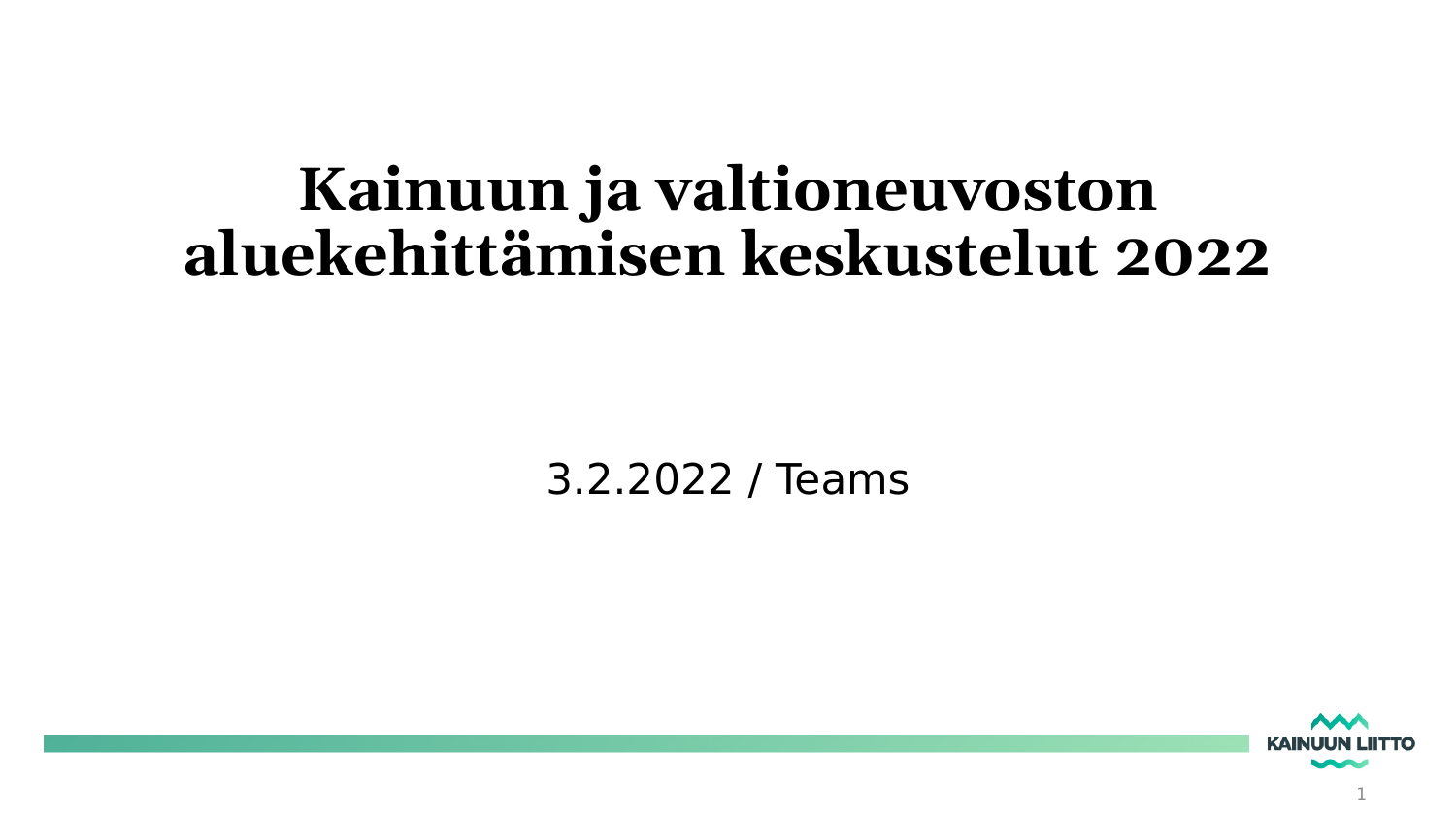

# Kainuun ja valtioneuvoston aluekehittämisen keskustelut 2022
3.2.2022 / Teams

1